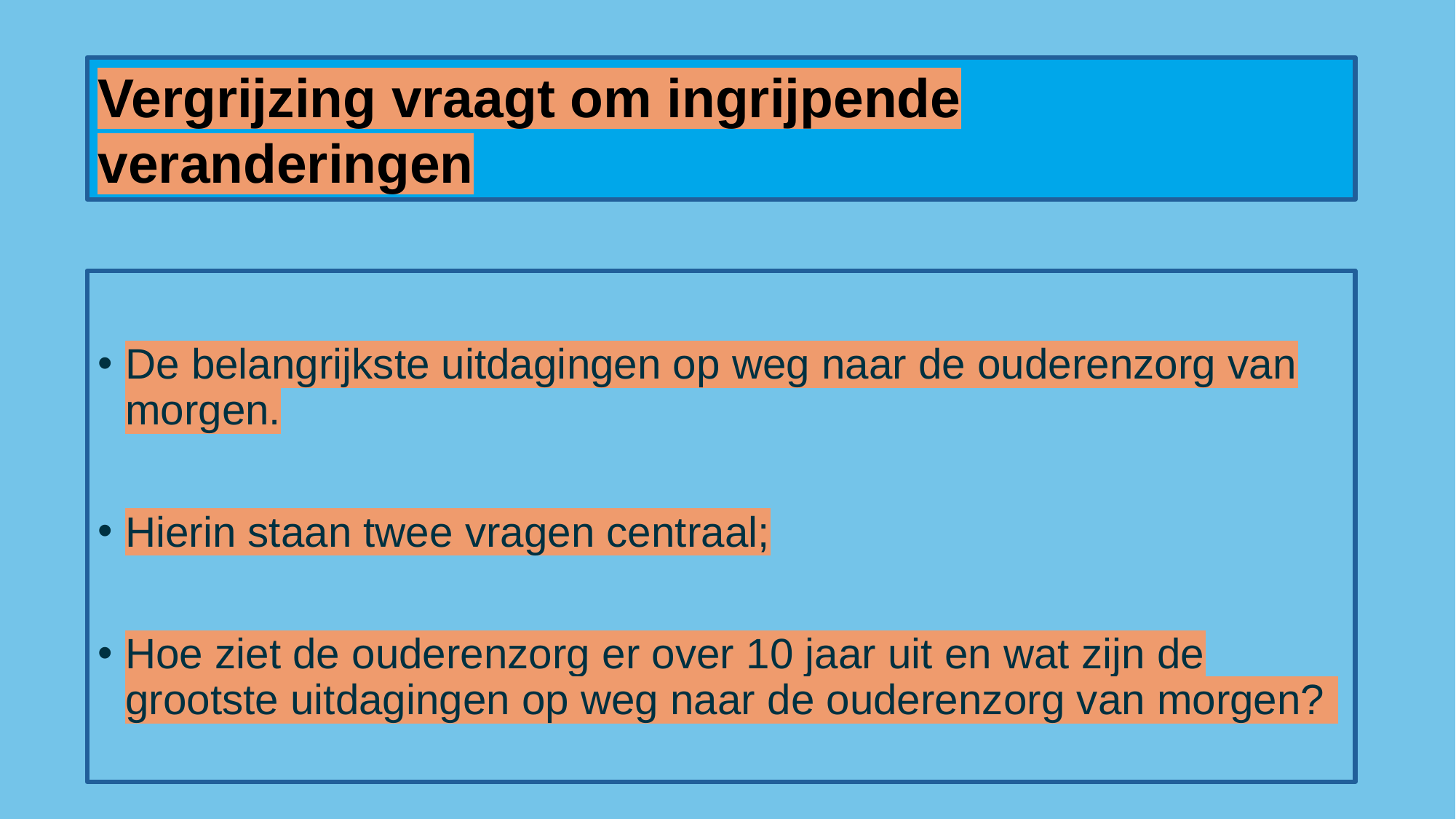

Vergrijzing vraagt om ingrijpende veranderingen

De belangrijkste uitdagingen op weg naar de ouderenzorg van morgen.

Hierin staan twee vragen centraal;

Hoe ziet de ouderenzorg er over 10 jaar uit en wat zijn de grootste uitdagingen op weg naar de ouderenzorg van morgen?